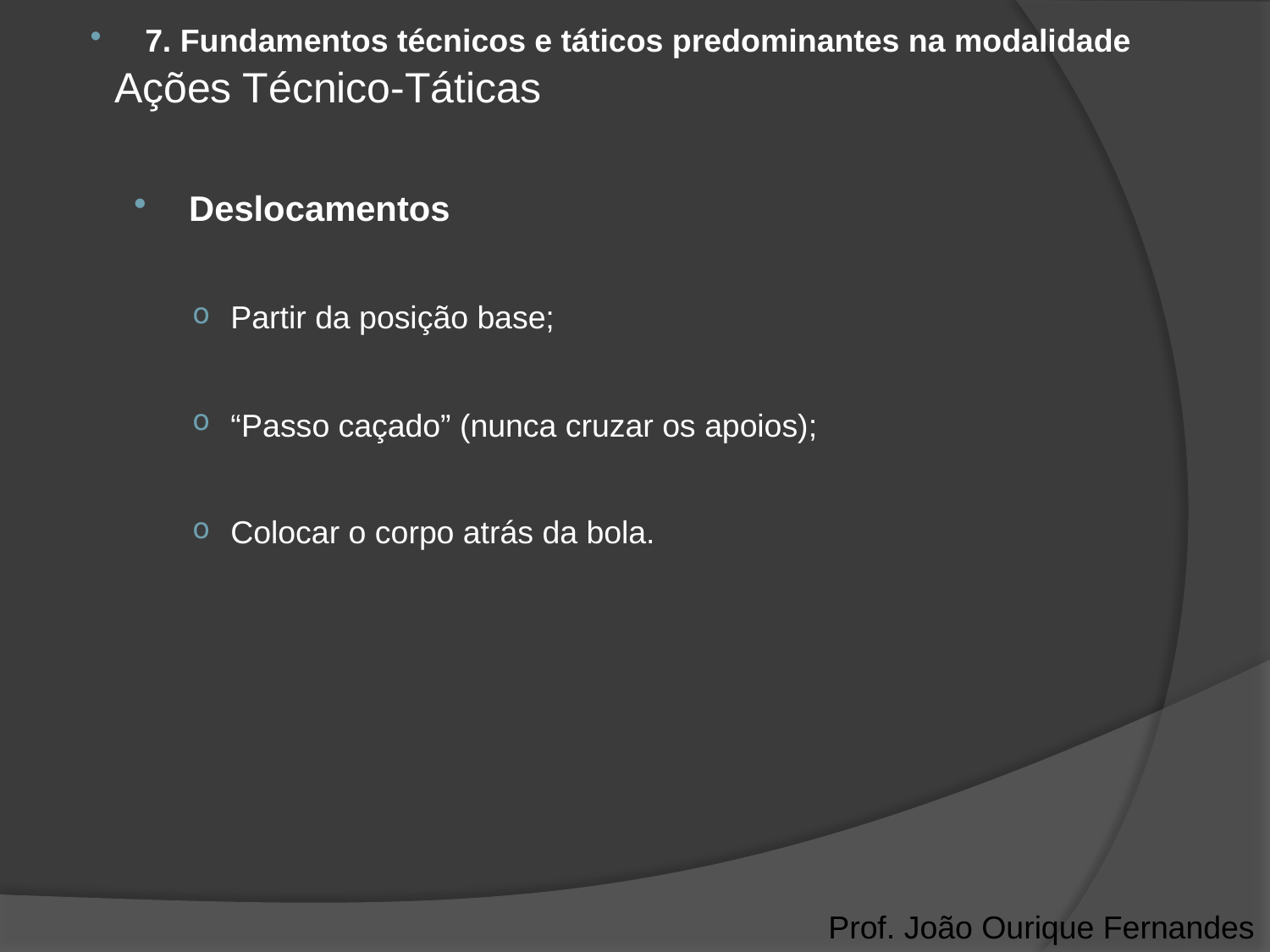

7. Fundamentos técnicos e táticos predominantes na modalidade
# Ações Técnico-Táticas

Deslocamentos

Partir da posição base;

“Passo caçado” (nunca cruzar os apoios);

Colocar o corpo atrás da bola.

Prof. João Ourique Fernandes